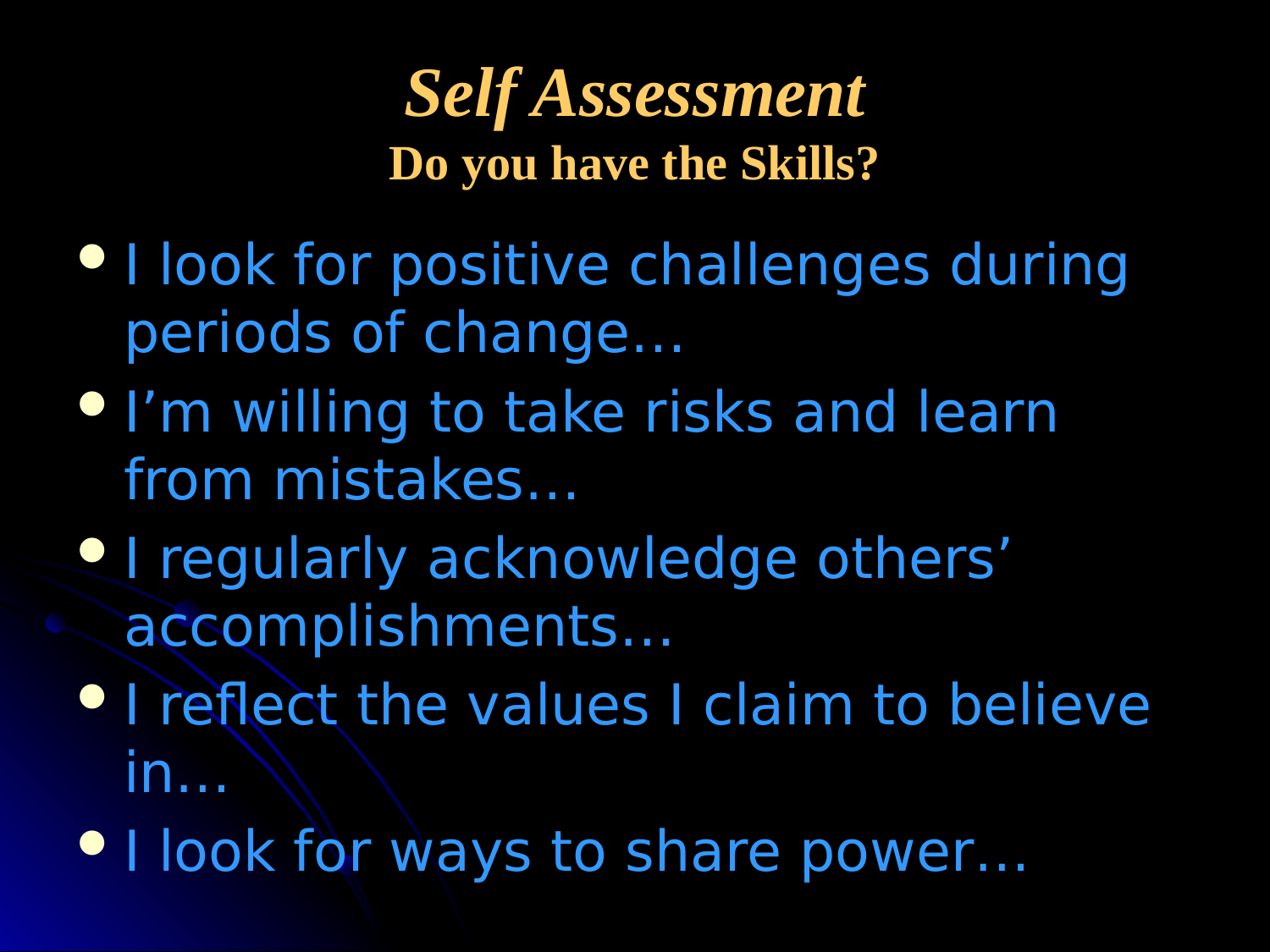

# Self Assessment Do you have the Skills?
I look for positive challenges during periods of change…
I’m willing to take risks and learn from mistakes…
I regularly acknowledge others’ accomplishments…
I reflect the values I claim to believe in…
I look for ways to share power…